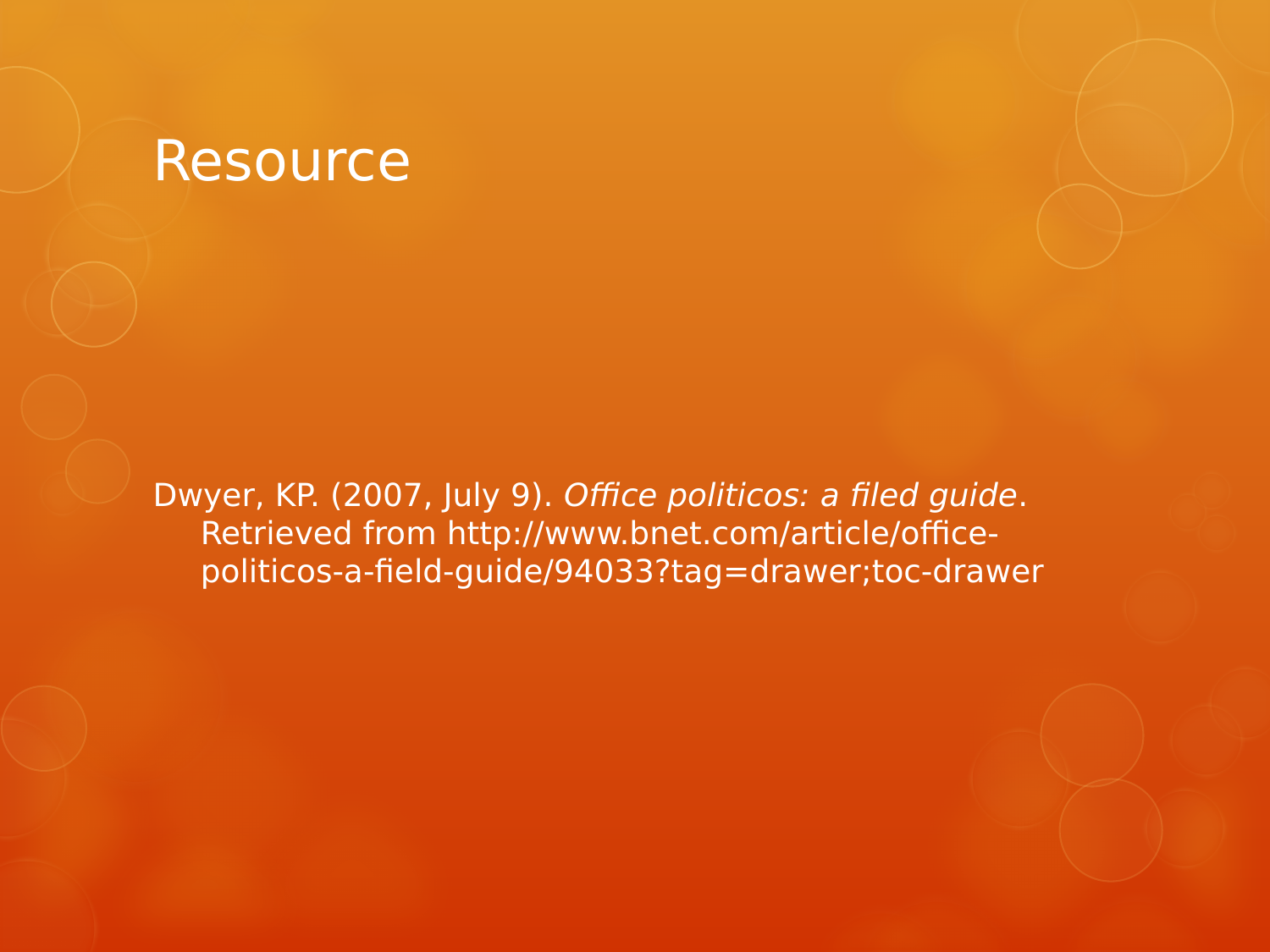

# Resource
Dwyer, KP. (2007, July 9). Office politicos: a filed guide. Retrieved from http://www.bnet.com/article/office-politicos-a-field-guide/94033?tag=drawer;toc-drawer